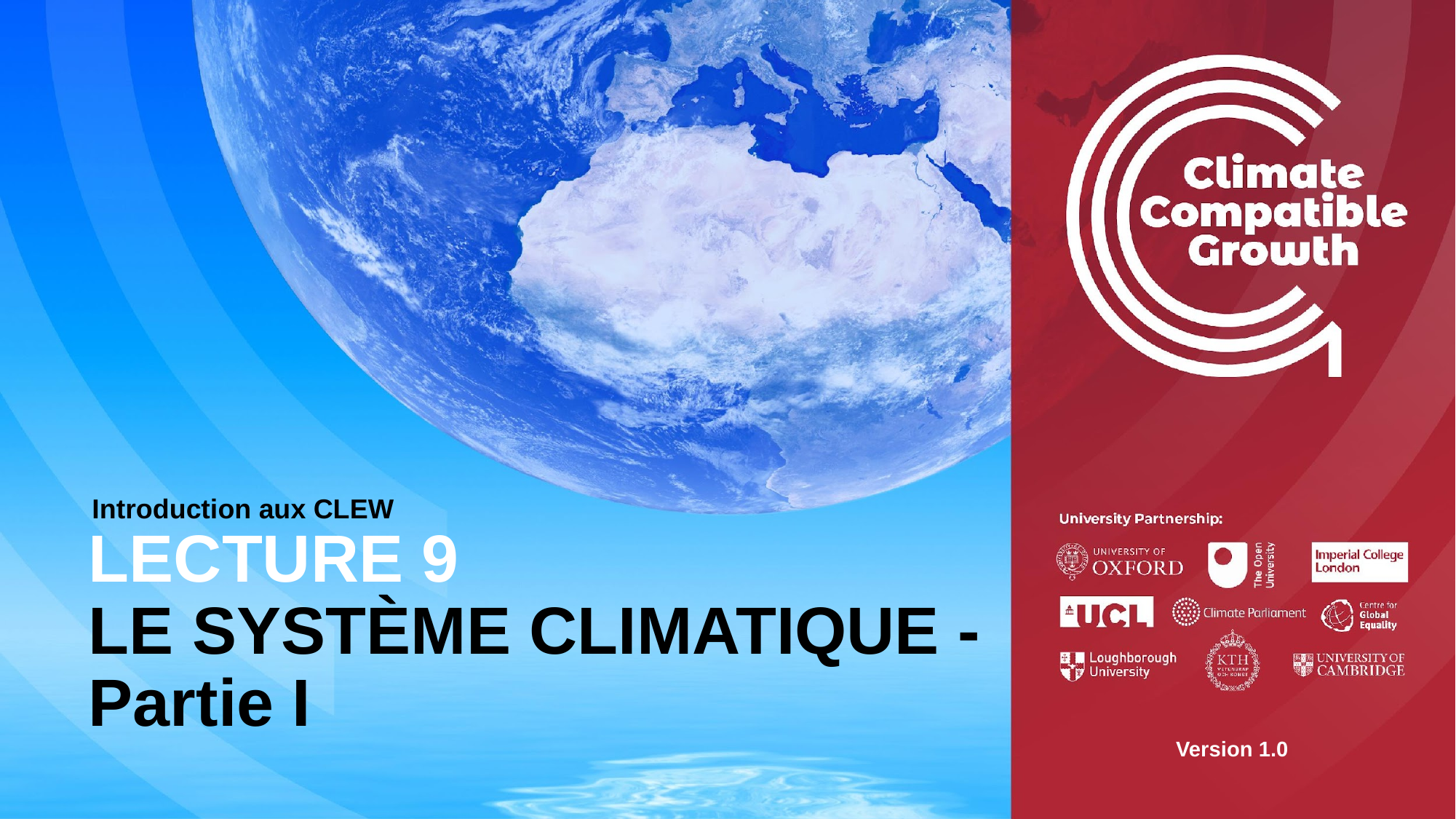

Introduction aux CLEW
# LECTURE 9 LE SYSTÈME CLIMATIQUE - Partie I